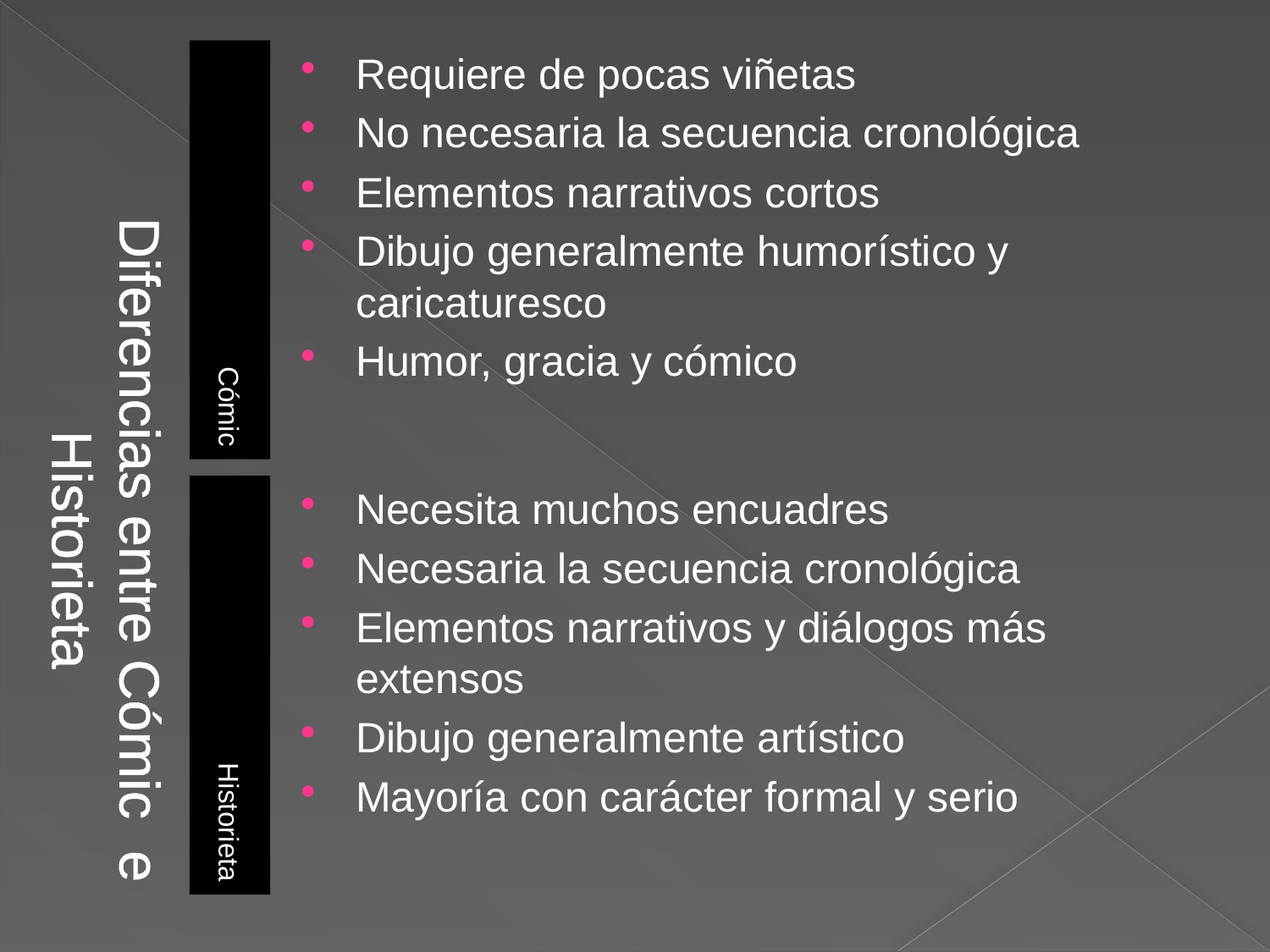

# Diferencias entre Cómic  e Historieta
Cómic
Requiere de pocas viñetas
No necesaria la secuencia cronológica
Elementos narrativos cortos
Dibujo generalmente humorístico y caricaturesco
Humor, gracia y cómico
Historieta
Necesita muchos encuadres
Necesaria la secuencia cronológica
Elementos narrativos y diálogos más extensos
Dibujo generalmente artístico
Mayoría con carácter formal y serio